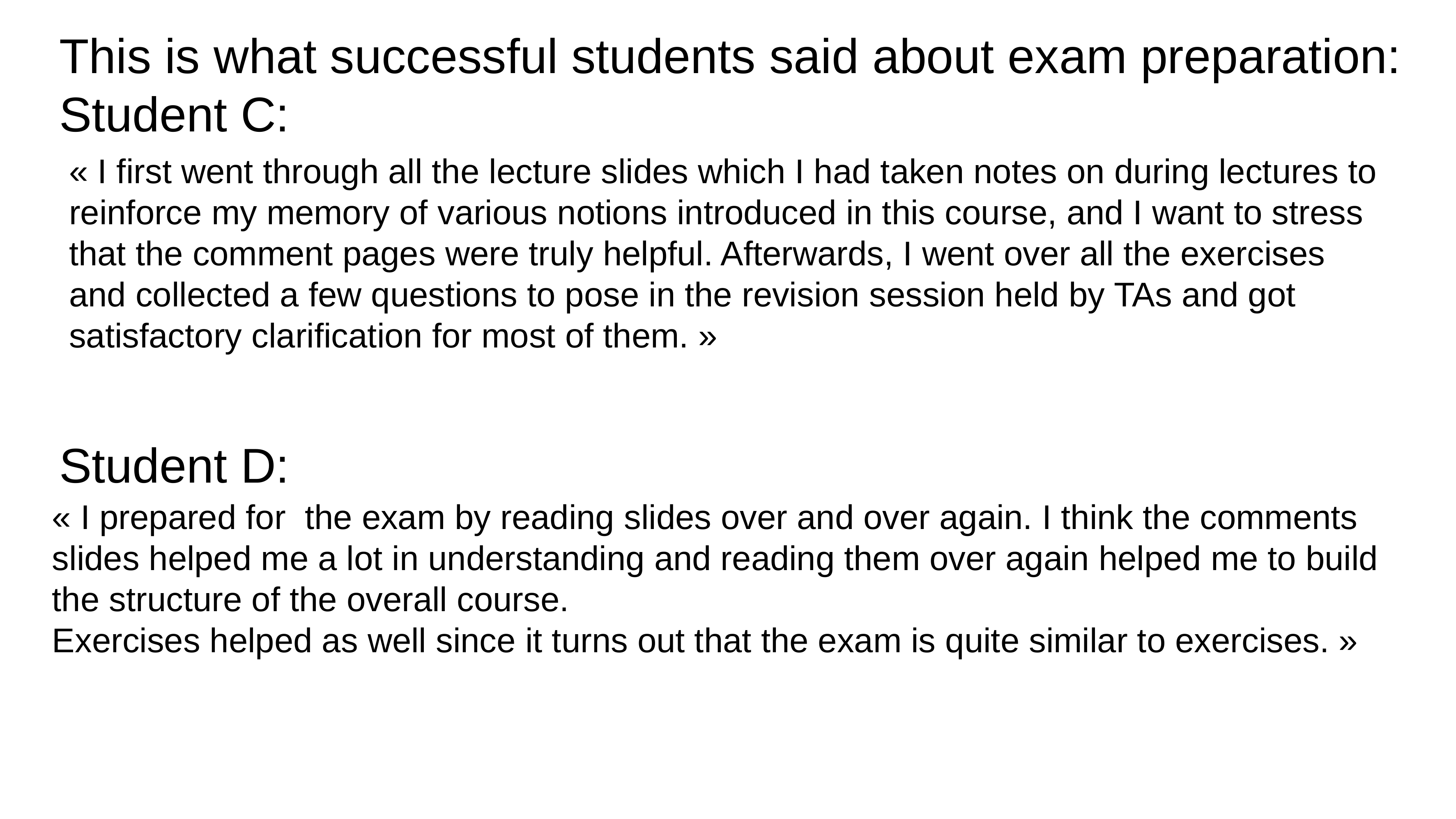

This is what successful students said about exam preparation:
Student C:

Student D:

« I first went through all the lecture slides which I had taken notes on during lectures to reinforce my memory of various notions introduced in this course, and I want to stress that the comment pages were truly helpful. Afterwards, I went over all the exercises and collected a few questions to pose in the revision session held by TAs and got satisfactory clarification for most of them. »
« I prepared for  the exam by reading slides over and over again. I think the comments  slides helped me a lot in understanding and reading them over again helped me to build the structure of the overall course.
Exercises helped as well since it turns out that the exam is quite similar to exercises. »